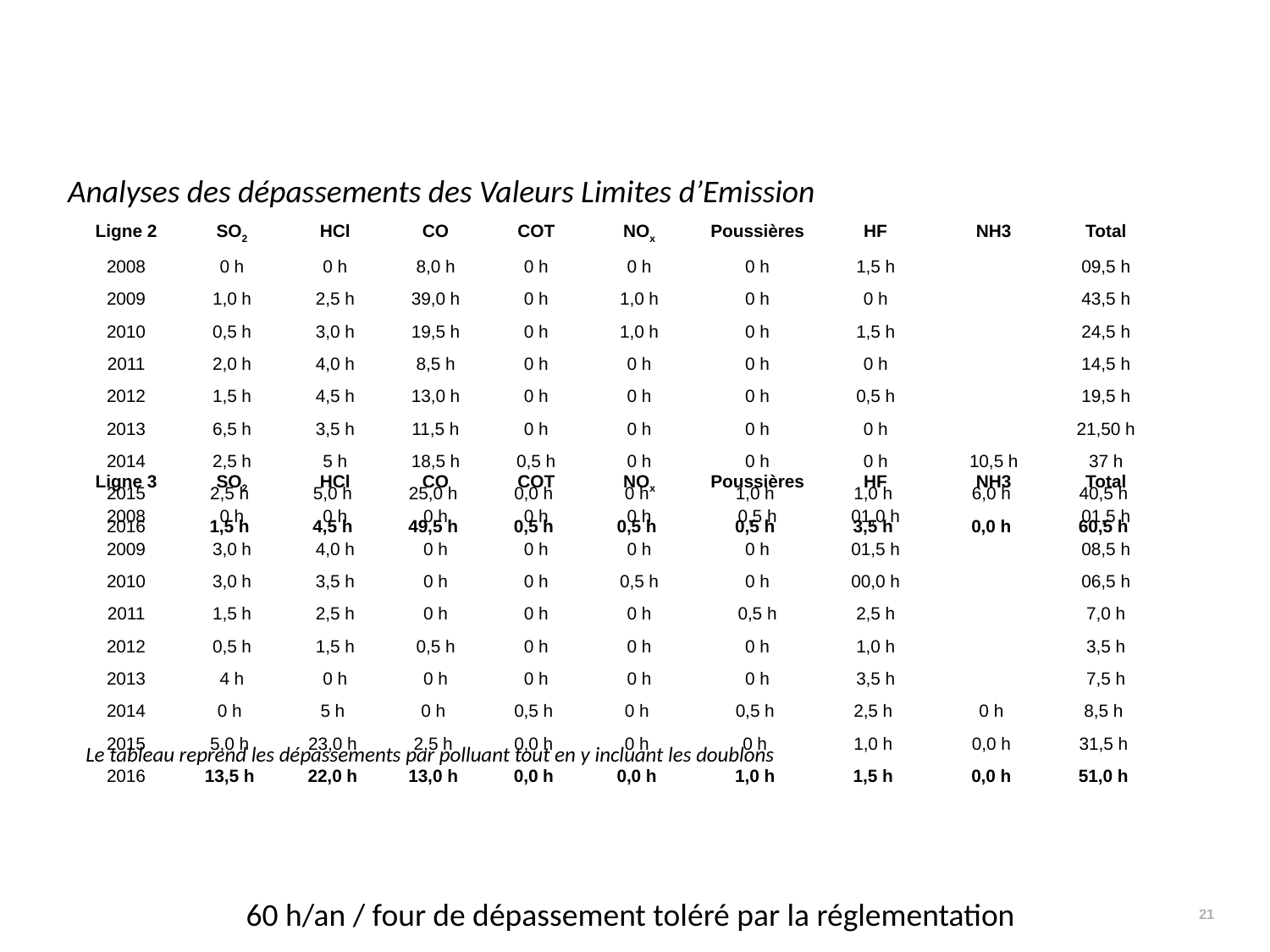

Rejets Atmosphériques
Analyses des dépassements des Valeurs Limites d’Emission
| Ligne 2 | SO2 | HCl | CO | COT | NOx | Poussières | HF | NH3 | Total |
| --- | --- | --- | --- | --- | --- | --- | --- | --- | --- |
| 2008 | 0 h | 0 h | 8,0 h | 0 h | 0 h | 0 h | 1,5 h |  | 09,5 h |
| 2009 | 1,0 h | 2,5 h | 39,0 h | 0 h | 1,0 h | 0 h | 0 h |  | 43,5 h |
| 2010 | 0,5 h | 3,0 h | 19,5 h | 0 h | 1,0 h | 0 h | 1,5 h |  | 24,5 h |
| 2011 | 2,0 h | 4,0 h | 8,5 h | 0 h | 0 h | 0 h | 0 h |  | 14,5 h |
| 2012 | 1,5 h | 4,5 h | 13,0 h | 0 h | 0 h | 0 h | 0,5 h |  | 19,5 h |
| 2013 | 6,5 h | 3,5 h | 11,5 h | 0 h | 0 h | 0 h | 0 h |  | 21,50 h |
| 2014 | 2,5 h | 5 h | 18,5 h | 0,5 h | 0 h | 0 h | 0 h | 10,5 h | 37 h |
| 2015 | 2,5 h | 5,0 h | 25,0 h | 0,0 h | 0 h | 1,0 h | 1,0 h | 6,0 h | 40,5 h |
| 2016 | 1,5 h | 4,5 h | 49,5 h | 0,5 h | 0,5 h | 0,5 h | 3,5 h | 0,0 h | 60,5 h |
| Ligne 3 | SO2 | HCl | CO | COT | NOx | Poussières | HF | NH3 | Total |
| --- | --- | --- | --- | --- | --- | --- | --- | --- | --- |
| 2008 | 0 h | 0 h | 0 h | 0 h | 0 h | 0,5 h | 01,0 h |  | 01,5 h |
| 2009 | 3,0 h | 4,0 h | 0 h | 0 h | 0 h | 0 h | 01,5 h |  | 08,5 h |
| 2010 | 3,0 h | 3,5 h | 0 h | 0 h | 0,5 h | 0 h | 00,0 h |  | 06,5 h |
| 2011 | 1,5 h | 2,5 h | 0 h | 0 h | 0 h | 0,5 h | 2,5 h |  | 7,0 h |
| 2012 | 0,5 h | 1,5 h | 0,5 h | 0 h | 0 h | 0 h | 1,0 h |  | 3,5 h |
| 2013 | 4 h | 0 h | 0 h | 0 h | 0 h | 0 h | 3,5 h |  | 7,5 h |
| 2014 | 0 h | 5 h | 0 h | 0,5 h | 0 h | 0,5 h | 2,5 h | 0 h | 8,5 h |
| 2015 | 5,0 h | 23,0 h | 2,5 h | 0,0 h | 0 h | 0 h | 1,0 h | 0,0 h | 31,5 h |
| 2016 | 13,5 h | 22,0 h | 13,0 h | 0,0 h | 0,0 h | 1,0 h | 1,5 h | 0,0 h | 51,0 h |
Le tableau reprend les dépassements par polluant tout en y incluant les doublons
60 h/an / four de dépassement toléré par la réglementation
21